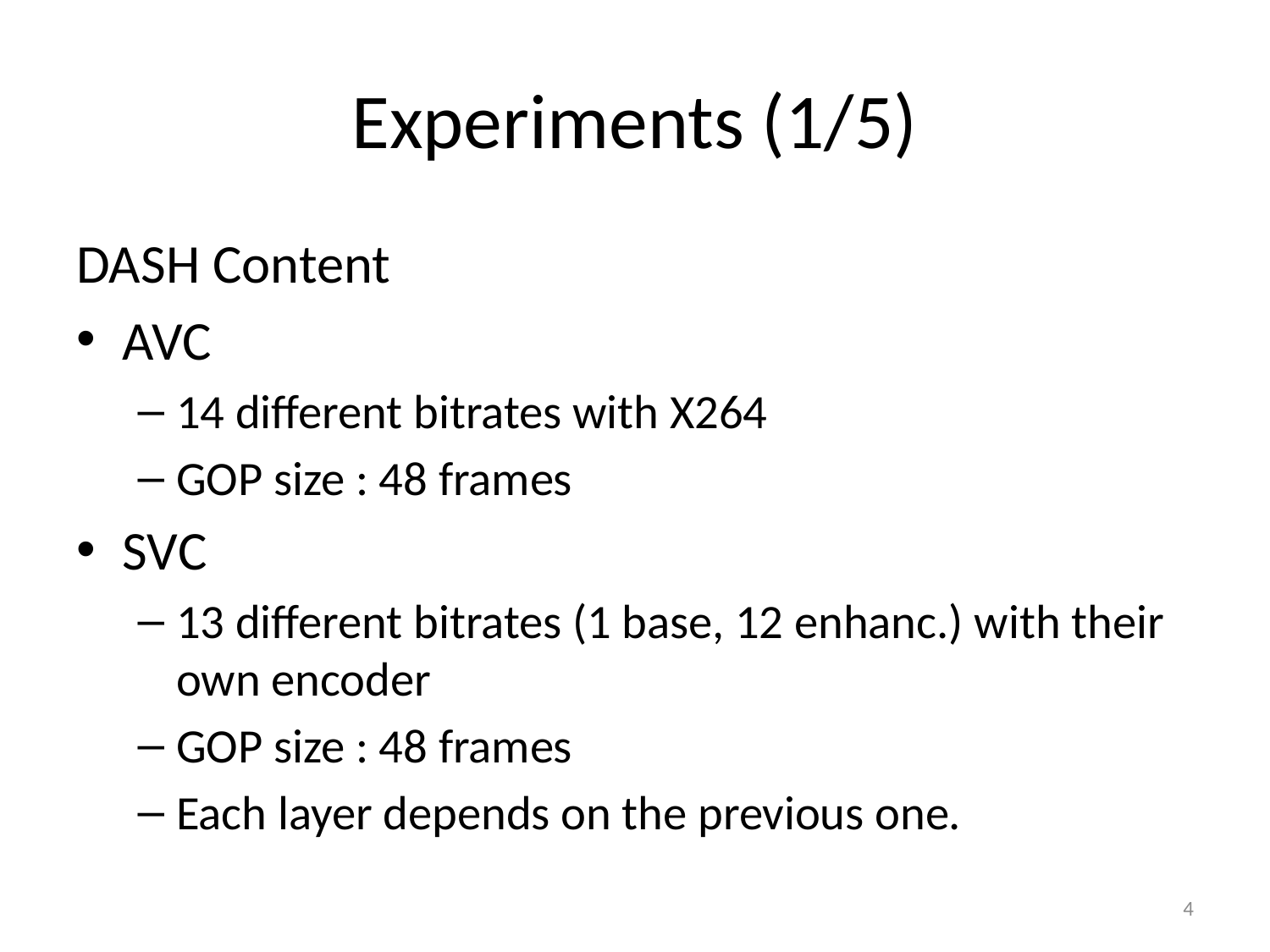

# Experiments (1/5)
DASH Content
AVC
14 different bitrates with X264
GOP size : 48 frames
SVC
13 different bitrates (1 base, 12 enhanc.) with their own encoder
GOP size : 48 frames
Each layer depends on the previous one.
4